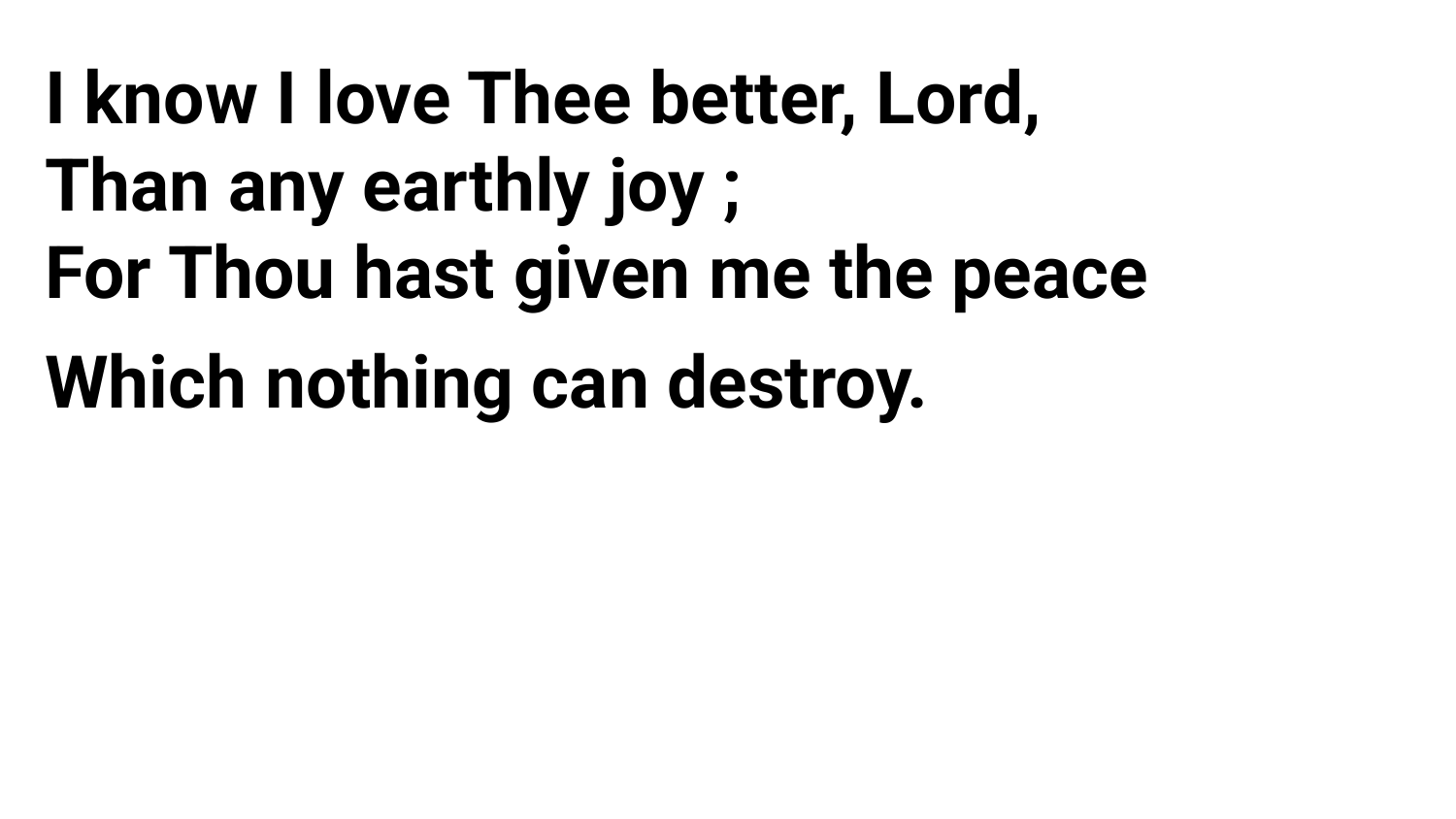

I know I love Thee better, Lord,
Than any earthly joy ;
For Thou hast given me the peace
Which nothing can destroy.